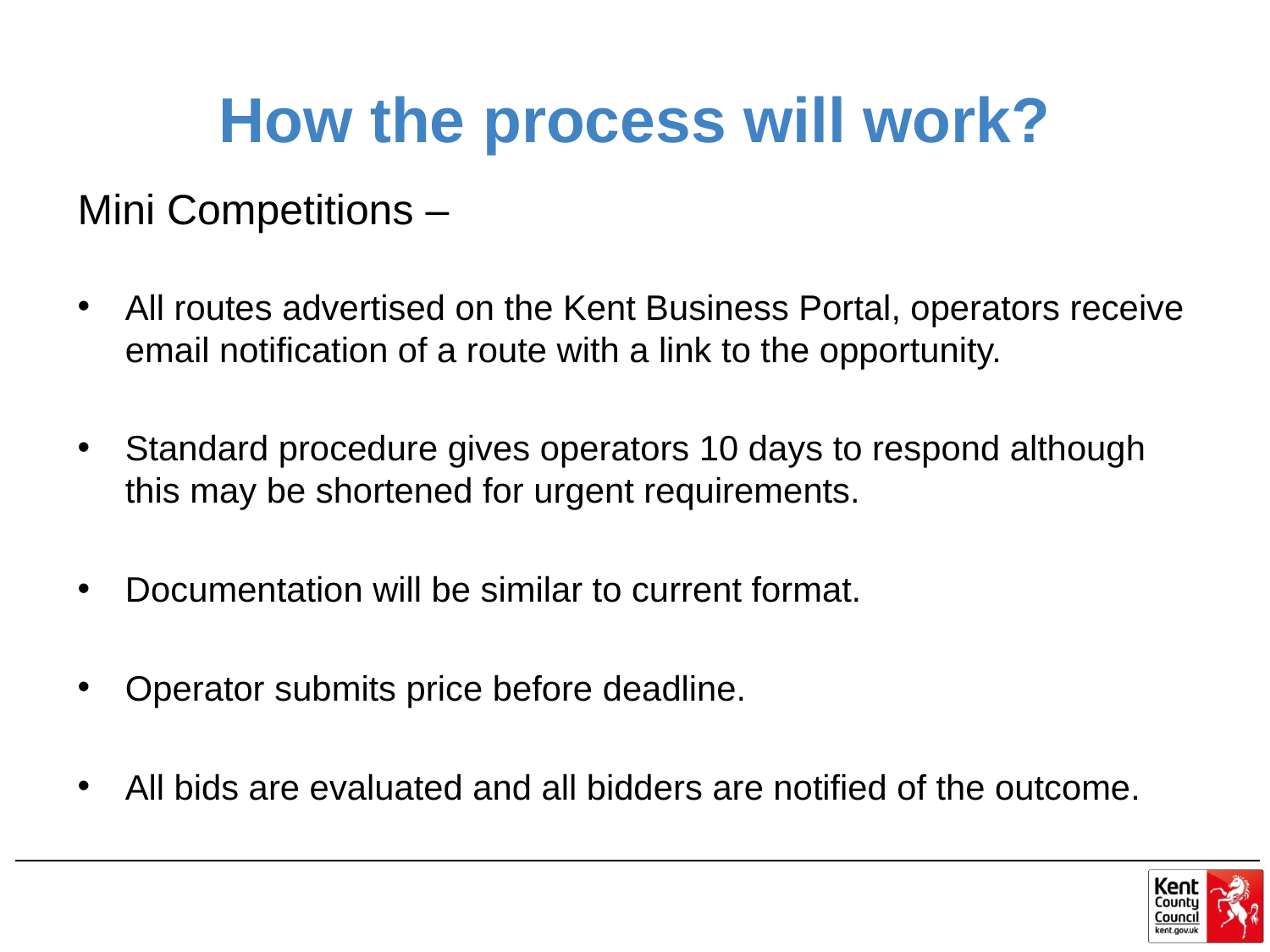

# How the process will work?
Mini Competitions –

All routes advertised on the Kent Business Portal, operators receive email notification of a route with a link to the opportunity.

Standard procedure gives operators 10 days to respond although this may be shortened for urgent requirements.

Documentation will be similar to current format.

Operator submits price before deadline.

All bids are evaluated and all bidders are notified of the outcome.